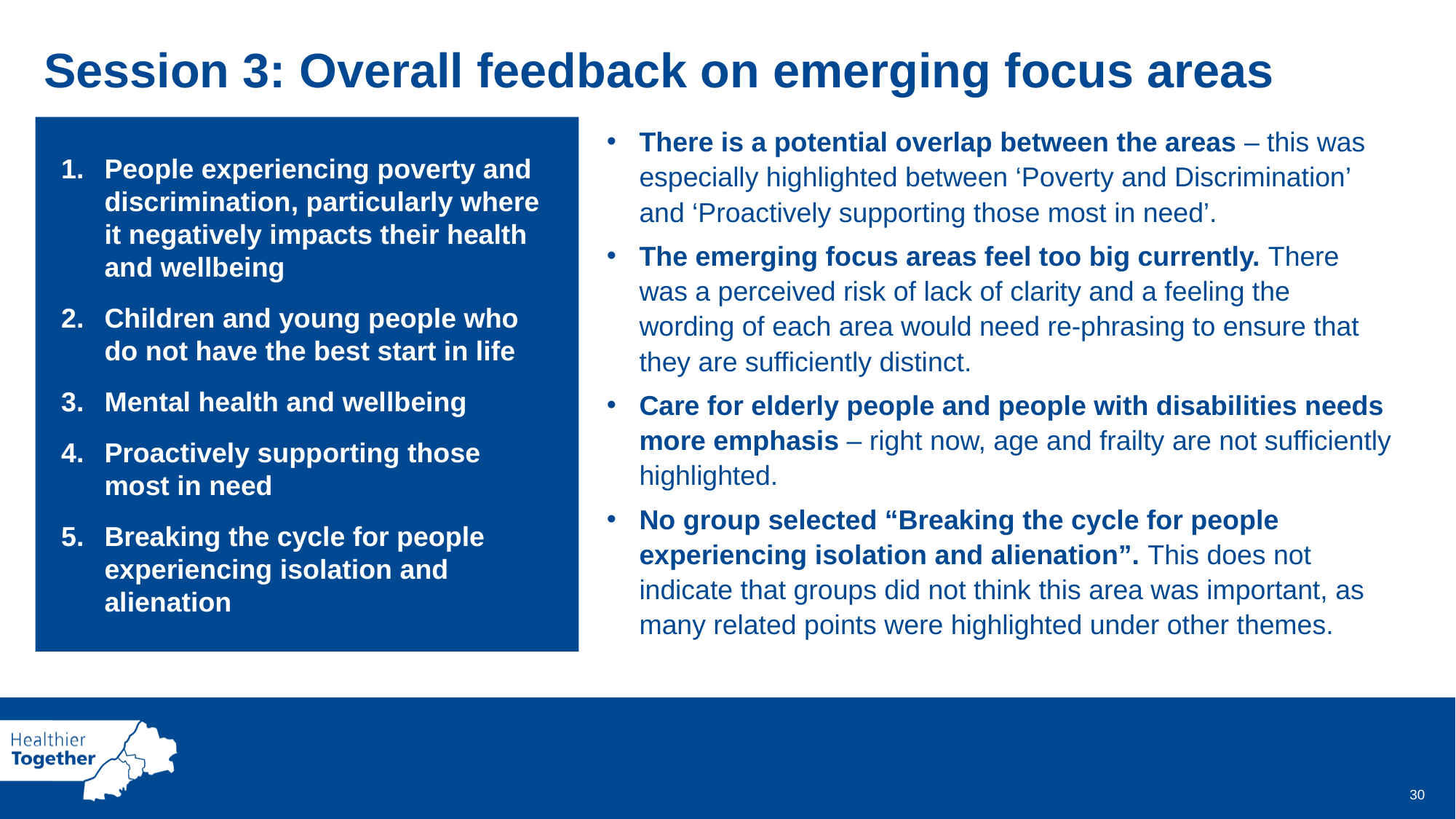

Session 3: Overall feedback on emerging focus areas
People experiencing poverty and discrimination, particularly where it negatively impacts their health and wellbeing
Children and young people who do not have the best start in life
Mental health and wellbeing
Proactively supporting those most in need
Breaking the cycle for people experiencing isolation and alienation
There is a potential overlap between the areas – this was especially highlighted between ‘Poverty and Discrimination’ and ‘Proactively supporting those most in need’.
The emerging focus areas feel too big currently. There was a perceived risk of lack of clarity and a feeling the wording of each area would need re-phrasing to ensure that they are sufficiently distinct.
Care for elderly people and people with disabilities needs more emphasis – right now, age and frailty are not sufficiently highlighted.
No group selected “Breaking the cycle for people experiencing isolation and alienation”. This does not indicate that groups did not think this area was important, as many related points were highlighted under other themes.

30